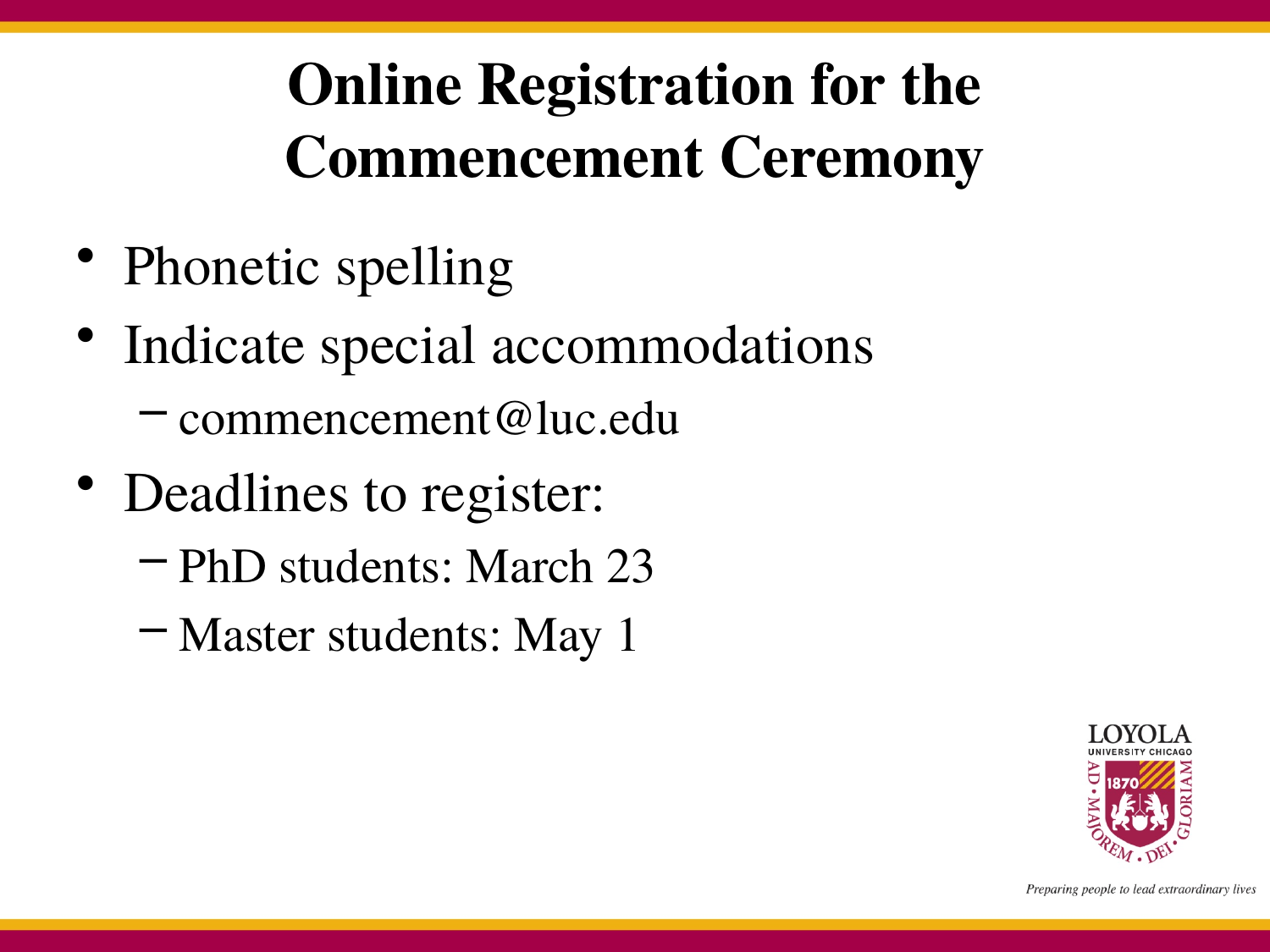

# Online Registration for the Commencement Ceremony
Phonetic spelling
Indicate special accommodations
commencement@luc.edu
Deadlines to register:
PhD students: March 23
Master students: May 1